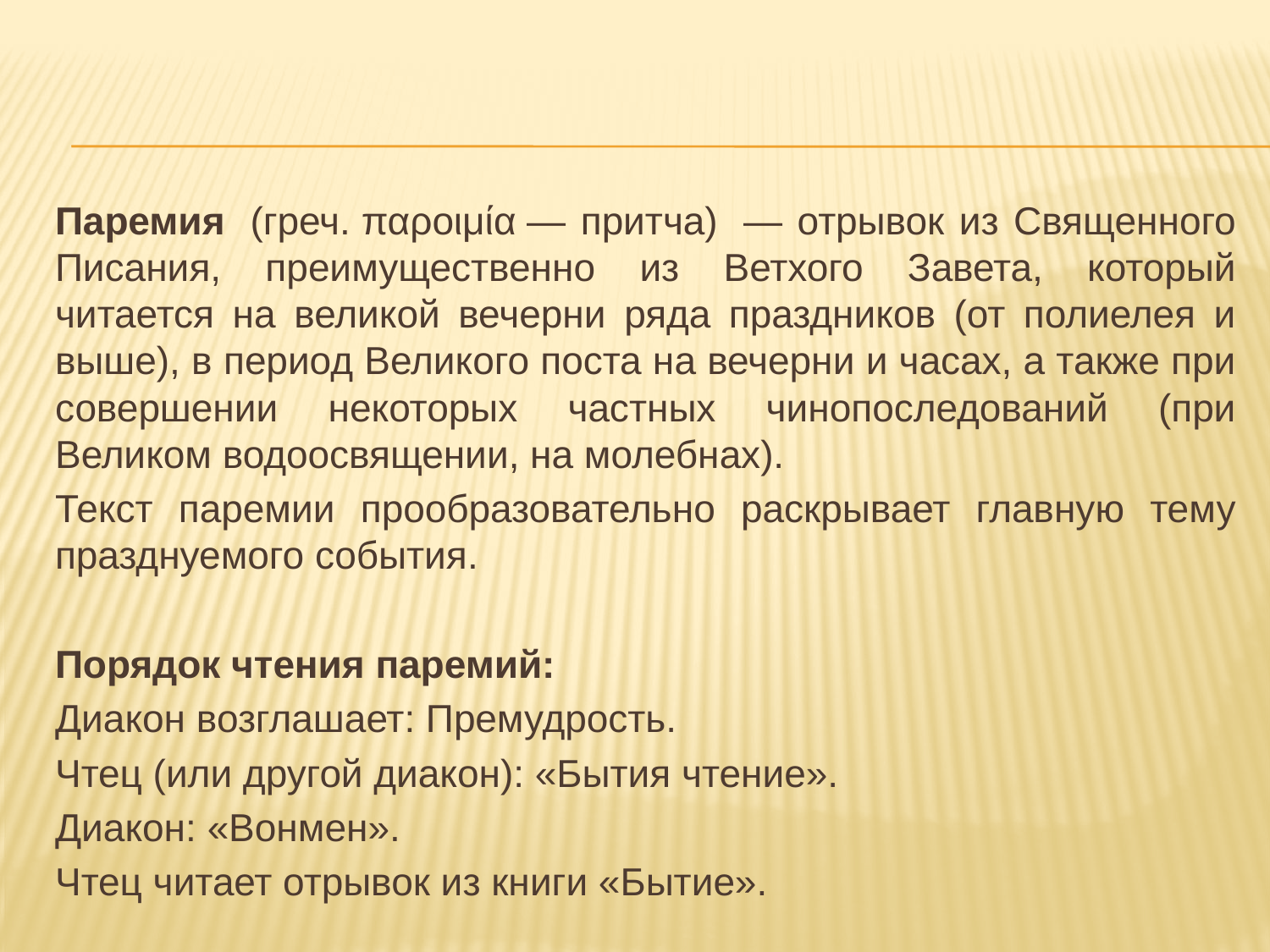

Паремия  (греч. παροιμία — притча)  — отрывок из Священного Писания, преимущественно из Ветхого Завета, который читается на великой вечерни ряда праздников (от полиелея и выше), в период Великого поста на вечерни и часах, а также при совершении некоторых частных чинопоследований (при Великом водоосвящении, на молебнах).
Текст паремии прообразовательно раскрывает главную тему празднуемого события.

Порядок чтения паремий:
Диакон возглашает: Премудрость.
Чтец (или другой диакон): «Бытия чтение».
Диакон: «Вонмен».
Чтец читает отрывок из книги «Бытие».